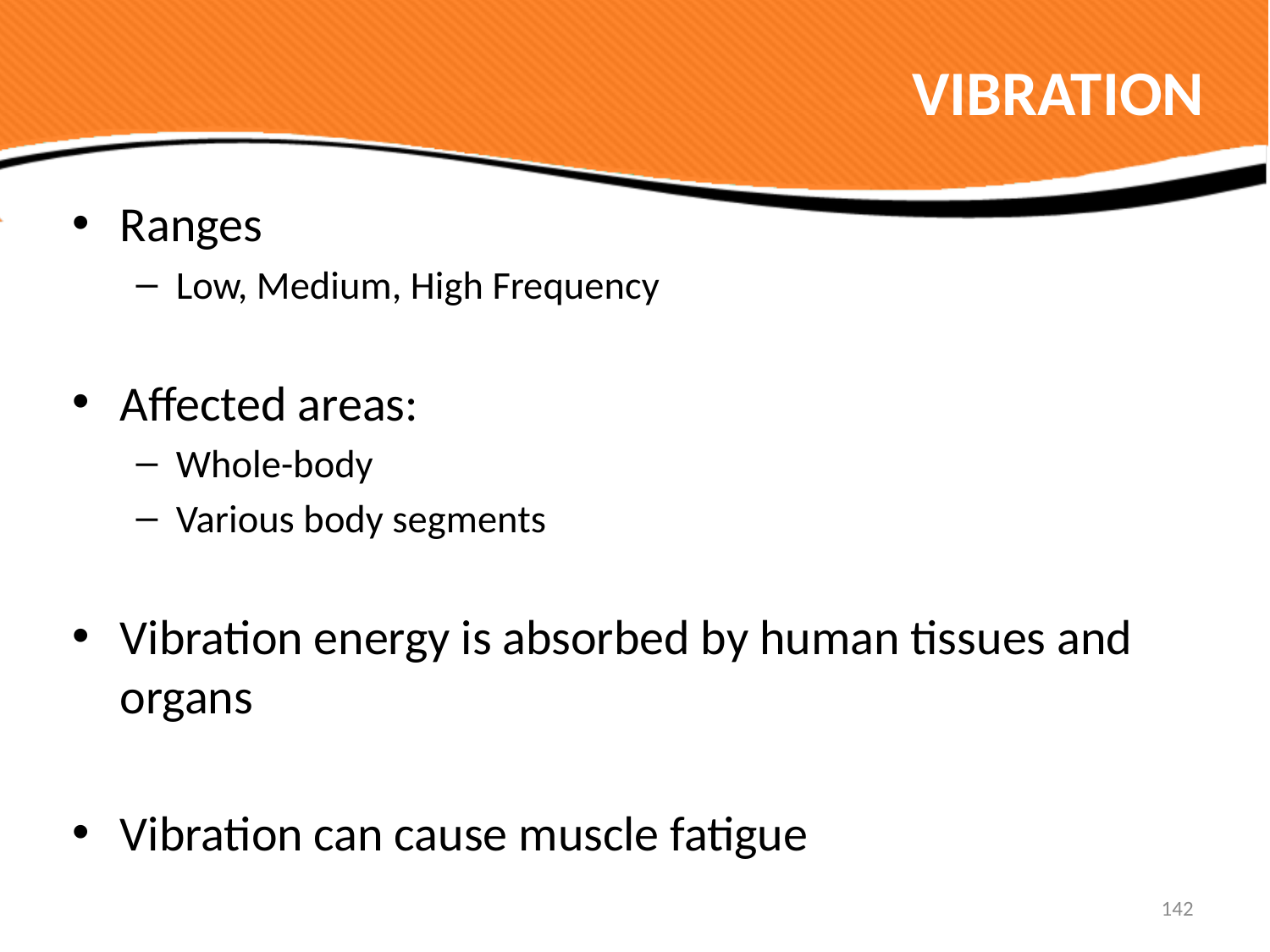

# VIBRATION
Ranges
Low, Medium, High Frequency

Affected areas:
Whole-body
Various body segments

Vibration energy is absorbed by human tissues and organs

Vibration can cause muscle fatigue

142